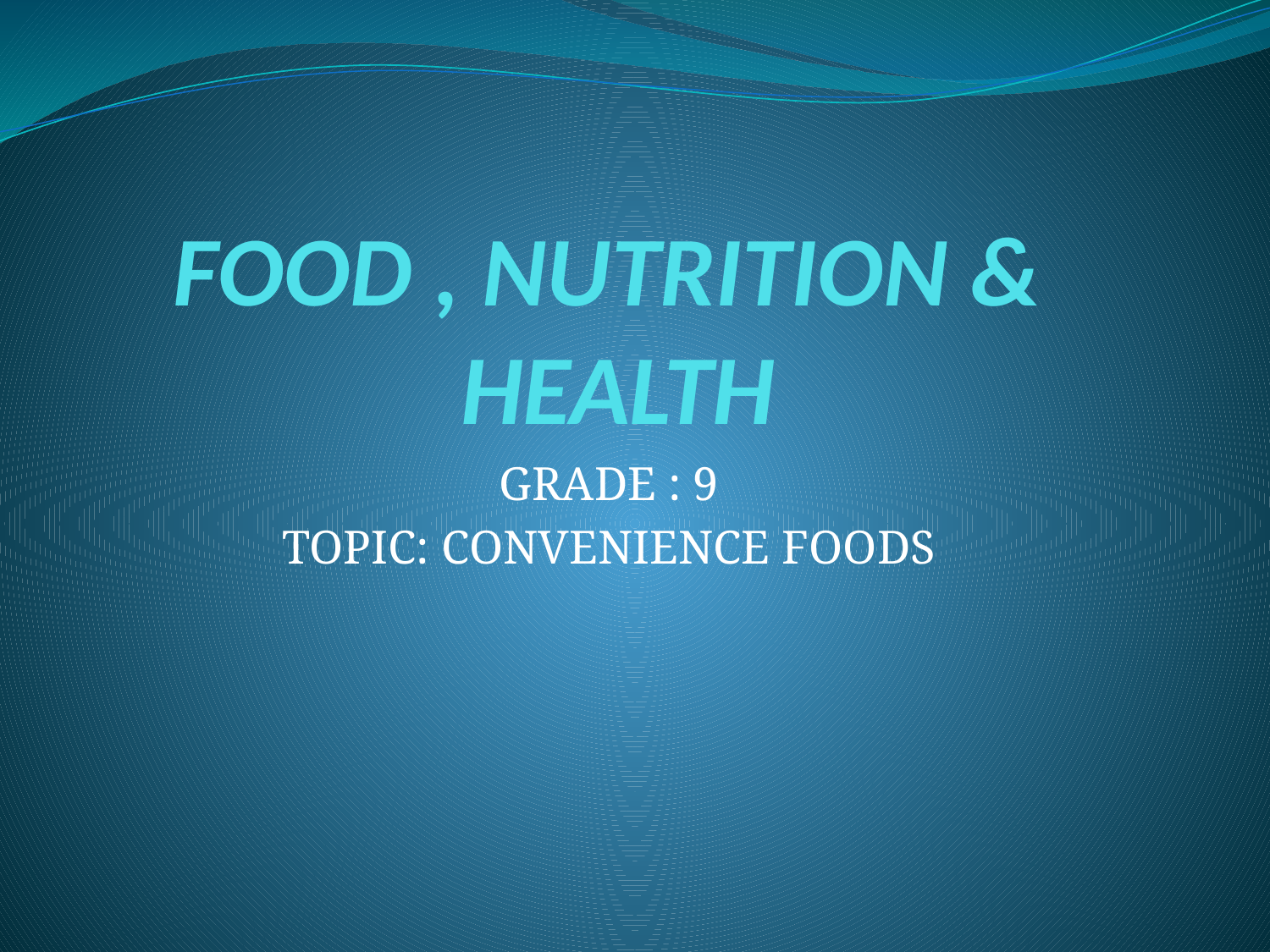

# FOOD , NUTRITION & HEALTH
GRADE : 9
TOPIC: CONVENIENCE FOODS